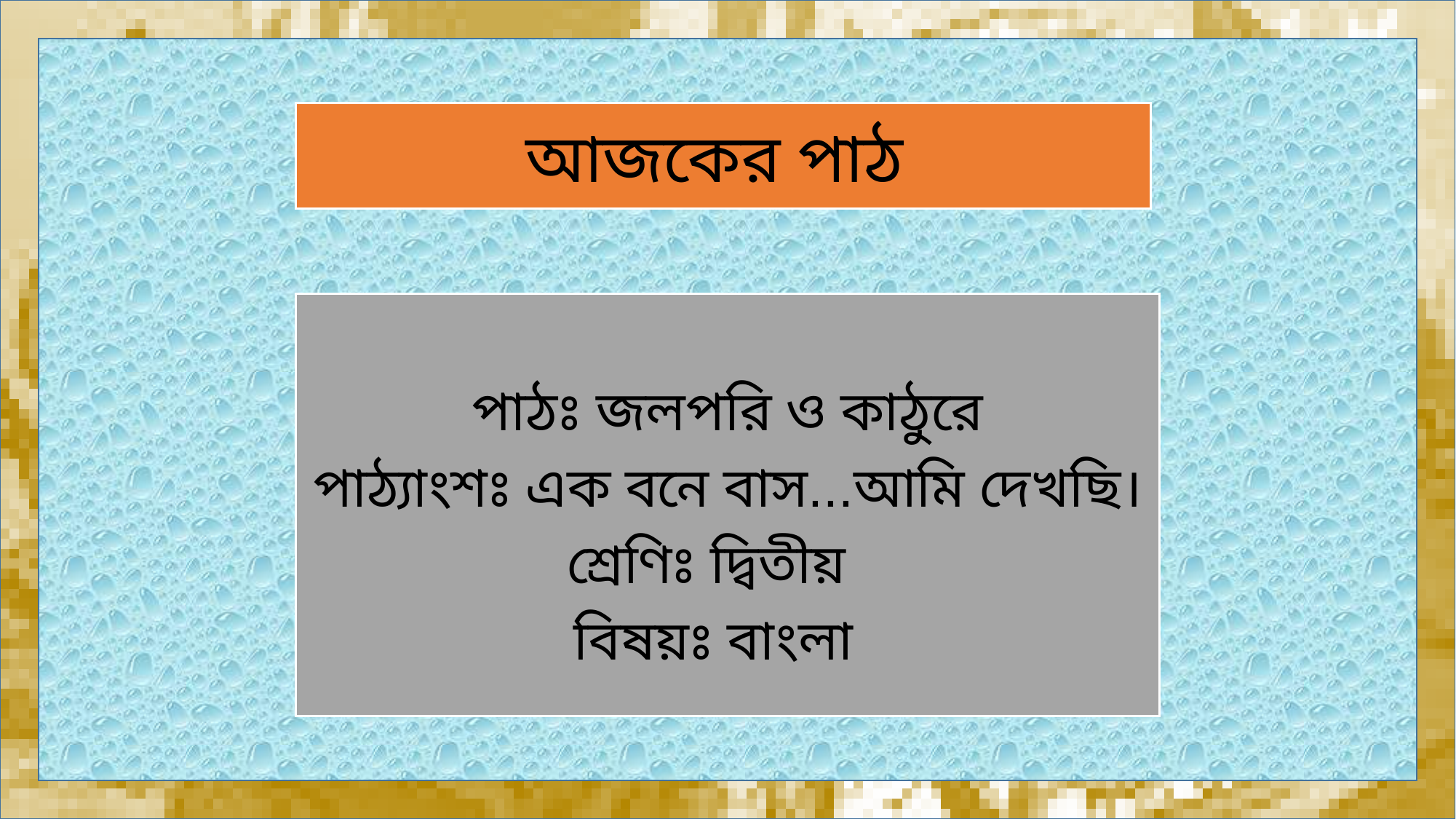

আজকের পাঠ

পাঠঃ জলপরি ও কাঠুরে
পাঠ্যাংশঃ এক বনে বাস...আমি দেখছি।
শ্রেণিঃ দ্বিতীয়
বিষয়ঃ বাংলা